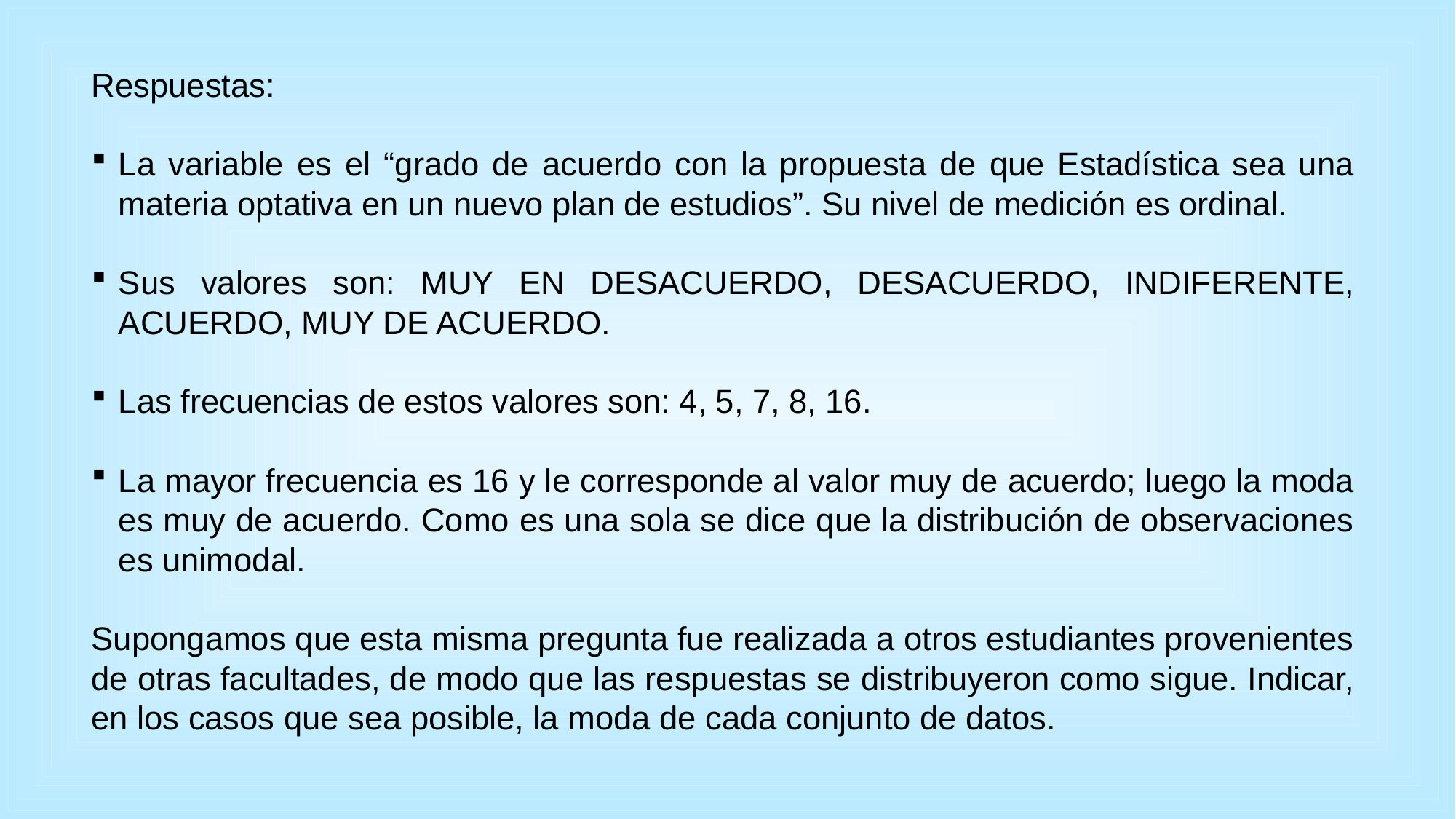

Respuestas:

La variable es el “grado de acuerdo con la propuesta de que Estadística sea una materia optativa en un nuevo plan de estudios”. Su nivel de medición es ordinal.

Sus valores son: MUY EN DESACUERDO, DESACUERDO, INDIFERENTE, ACUERDO, MUY DE ACUERDO.

Las frecuencias de estos valores son: 4, 5, 7, 8, 16.

La mayor frecuencia es 16 y le corresponde al valor muy de acuerdo; luego la moda es muy de acuerdo. Como es una sola se dice que la distribución de observaciones es unimodal.

Supongamos que esta misma pregunta fue realizada a otros estudiantes provenientes de otras facultades, de modo que las respuestas se distribuyeron como sigue. Indicar, en los casos que sea posible, la moda de cada conjunto de datos.